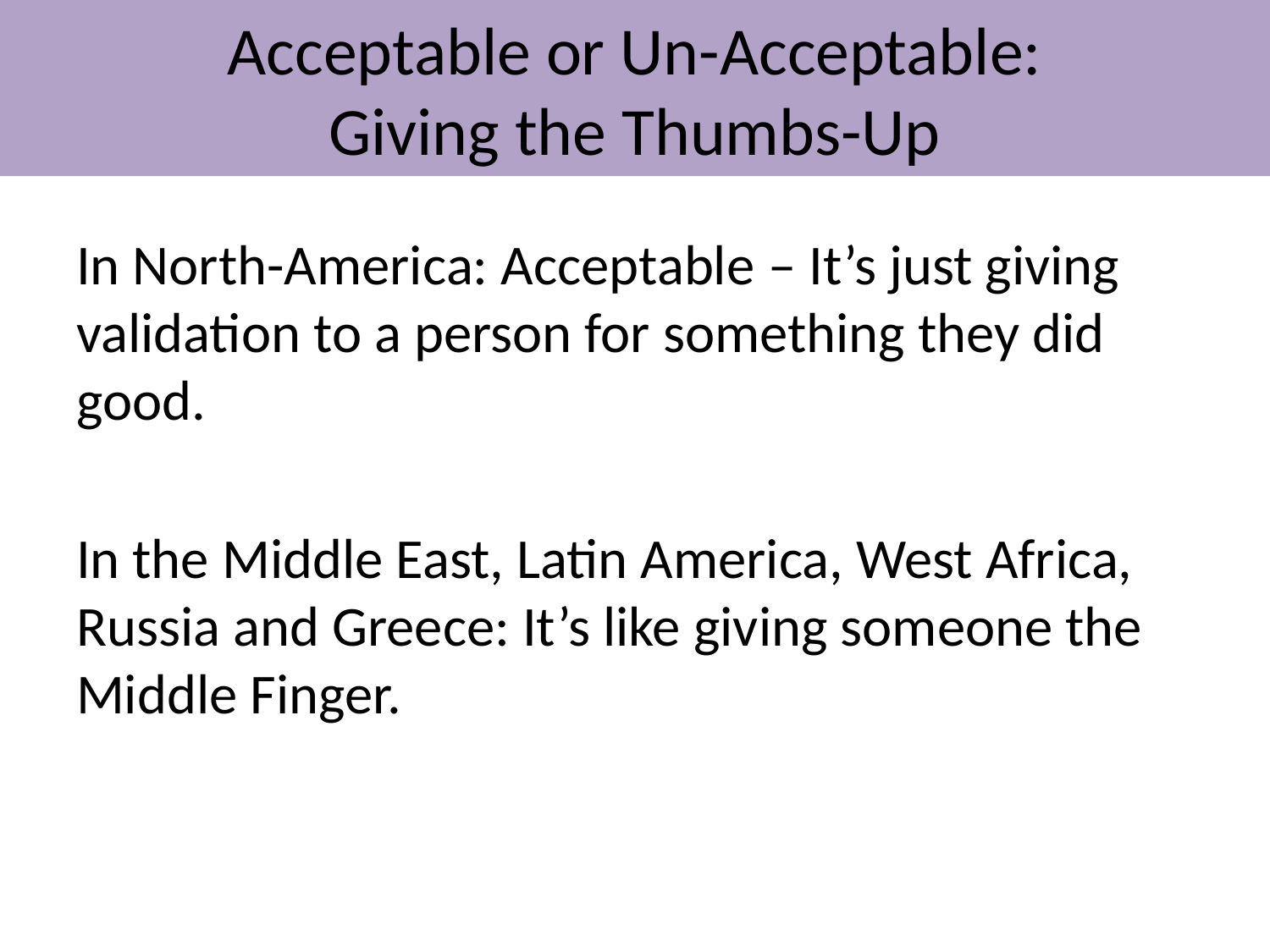

# Acceptable or Un-Acceptable: Giving the Thumbs-Up
In North-America: Acceptable – It’s just giving validation to a person for something they did good.

In the Middle East, Latin America, West Africa, Russia and Greece: It’s like giving someone the Middle Finger.